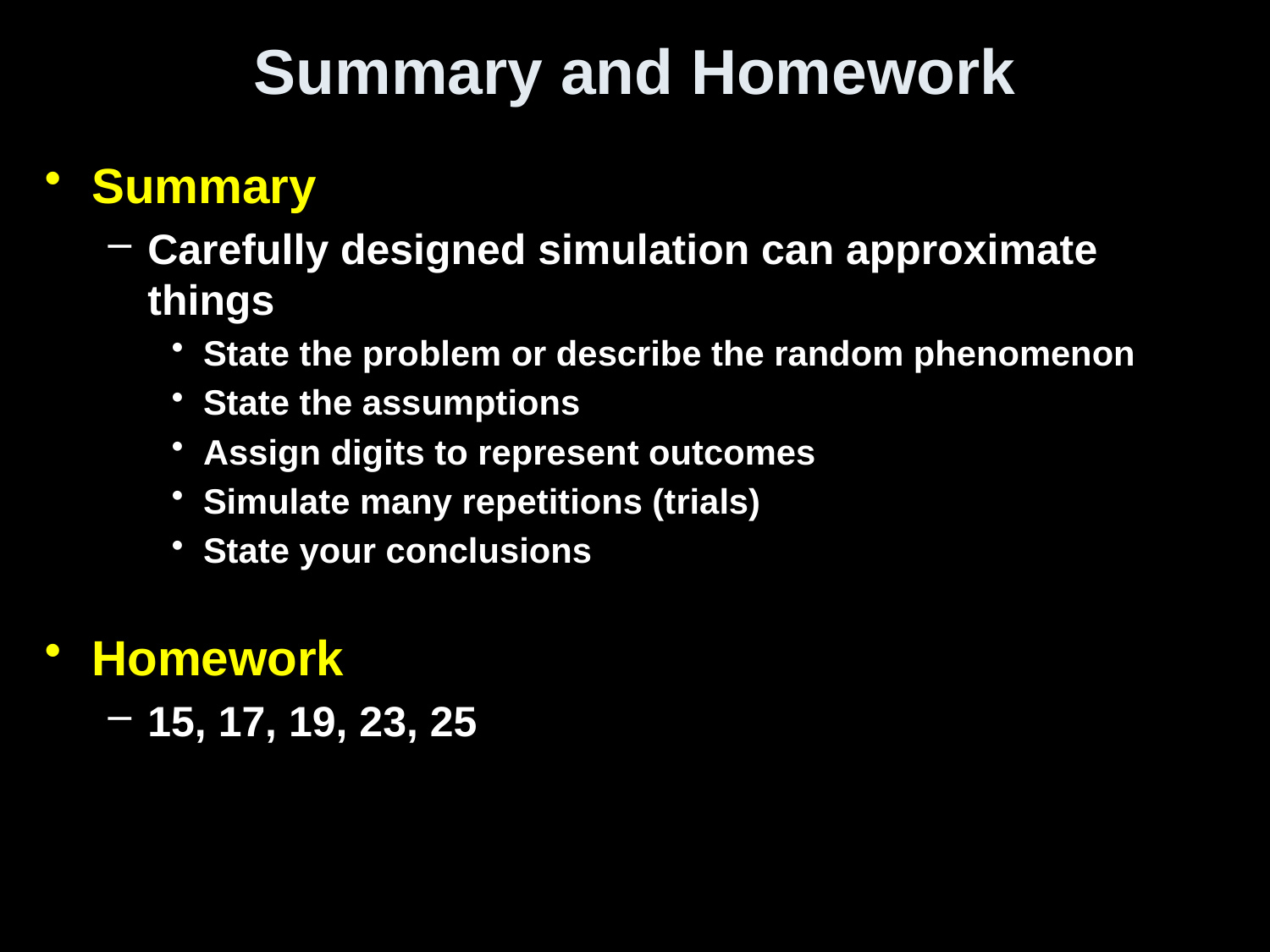

# Summary and Homework
Summary
Carefully designed simulation can approximate things
State the problem or describe the random phenomenon
State the assumptions
Assign digits to represent outcomes
Simulate many repetitions (trials)
State your conclusions

Homework
15, 17, 19, 23, 25